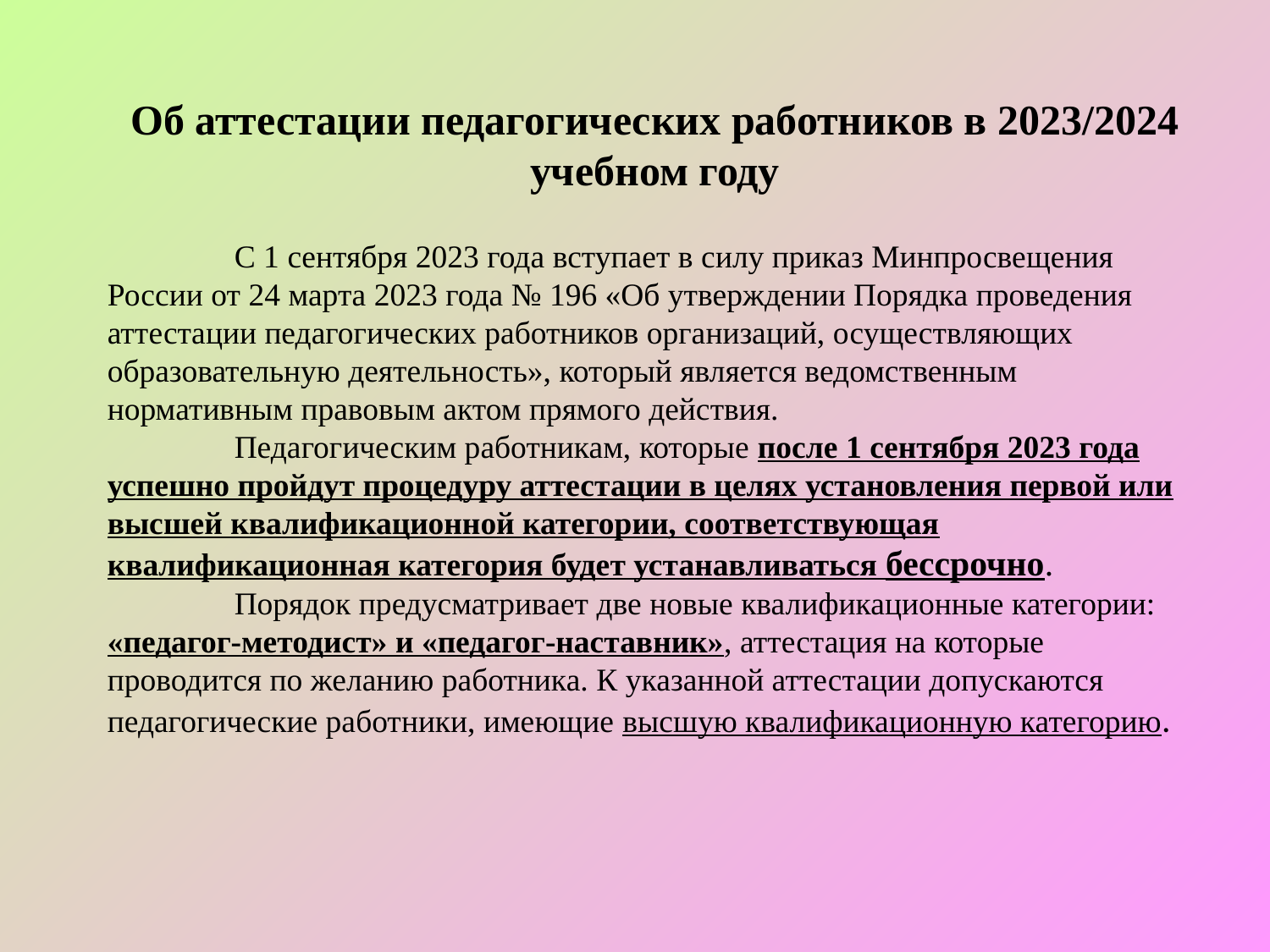

Об аттестации педагогических работников в 2023/2024 учебном году

	С 1 сентября 2023 года вступает в силу приказ Минпросвещения России от 24 марта 2023 года № 196 «Об утверждении Порядка проведения аттестации педагогических работников организаций, осуществляющих образовательную деятельность», который является ведомственным нормативным правовым актом прямого действия.
	Педагогическим работникам, которые после 1 сентября 2023 года успешно пройдут процедуру аттестации в целях установления первой или высшей квалификационной категории, соответствующая квалификационная категория будет устанавливаться бессрочно.
	Порядок предусматривает две новые квалификационные категории: «педагог-методист» и «педагог-наставник», аттестация на которые проводится по желанию работника. К указанной аттестации допускаются педагогические работники, имеющие высшую квалификационную категорию.